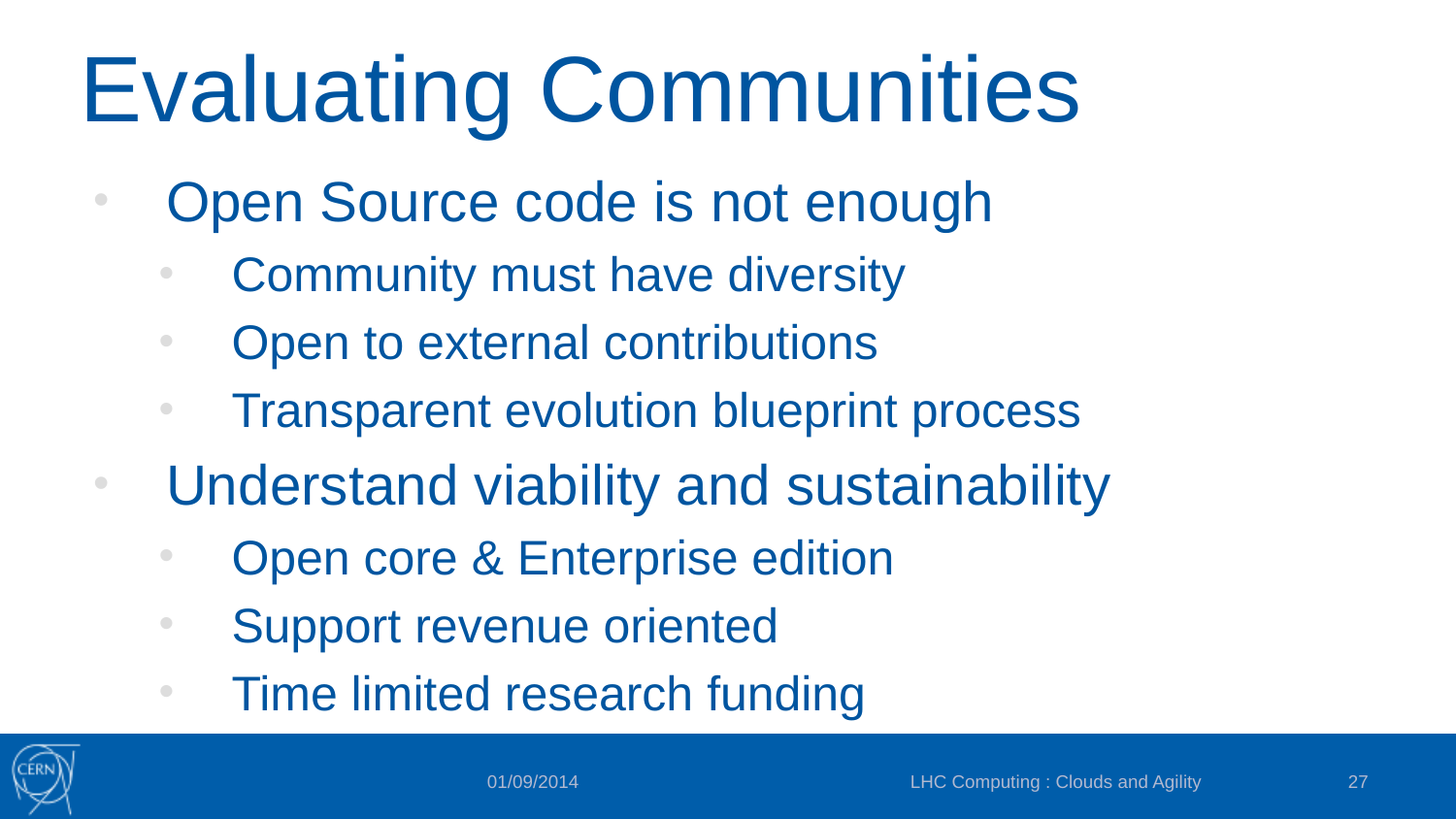

# Evaluating Communities
Open Source code is not enough
Community must have diversity
Open to external contributions
Transparent evolution blueprint process
Understand viability and sustainability
Open core & Enterprise edition
Support revenue oriented
Time limited research funding
LHC Computing : Clouds and Agility
27
01/09/2014